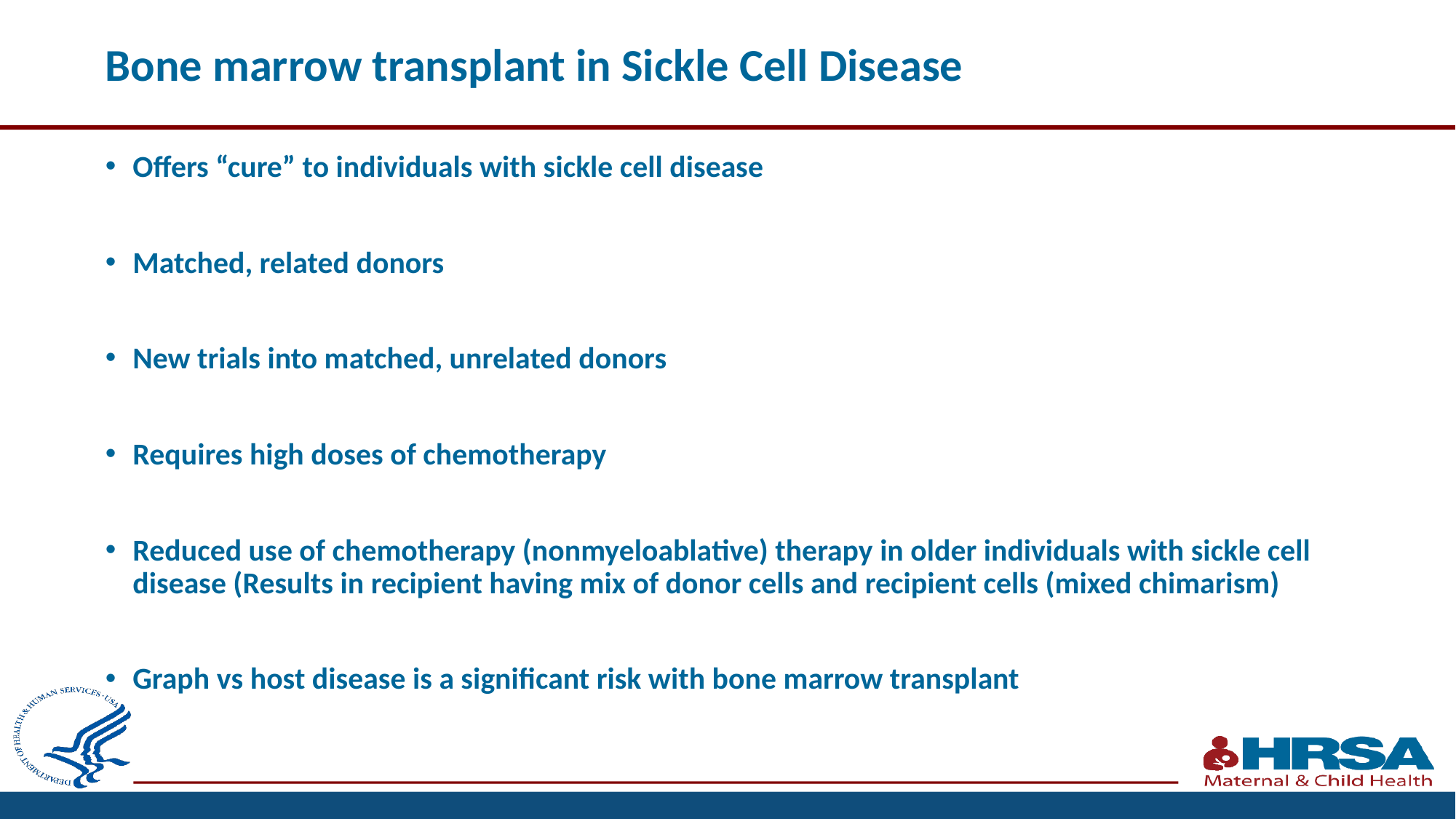

# Bone marrow transplant in Sickle Cell Disease
Offers “cure” to individuals with sickle cell disease

Matched, related donors

New trials into matched, unrelated donors

Requires high doses of chemotherapy

Reduced use of chemotherapy (nonmyeloablative) therapy in older individuals with sickle cell disease (Results in recipient having mix of donor cells and recipient cells (mixed chimarism)

Graph vs host disease is a significant risk with bone marrow transplant